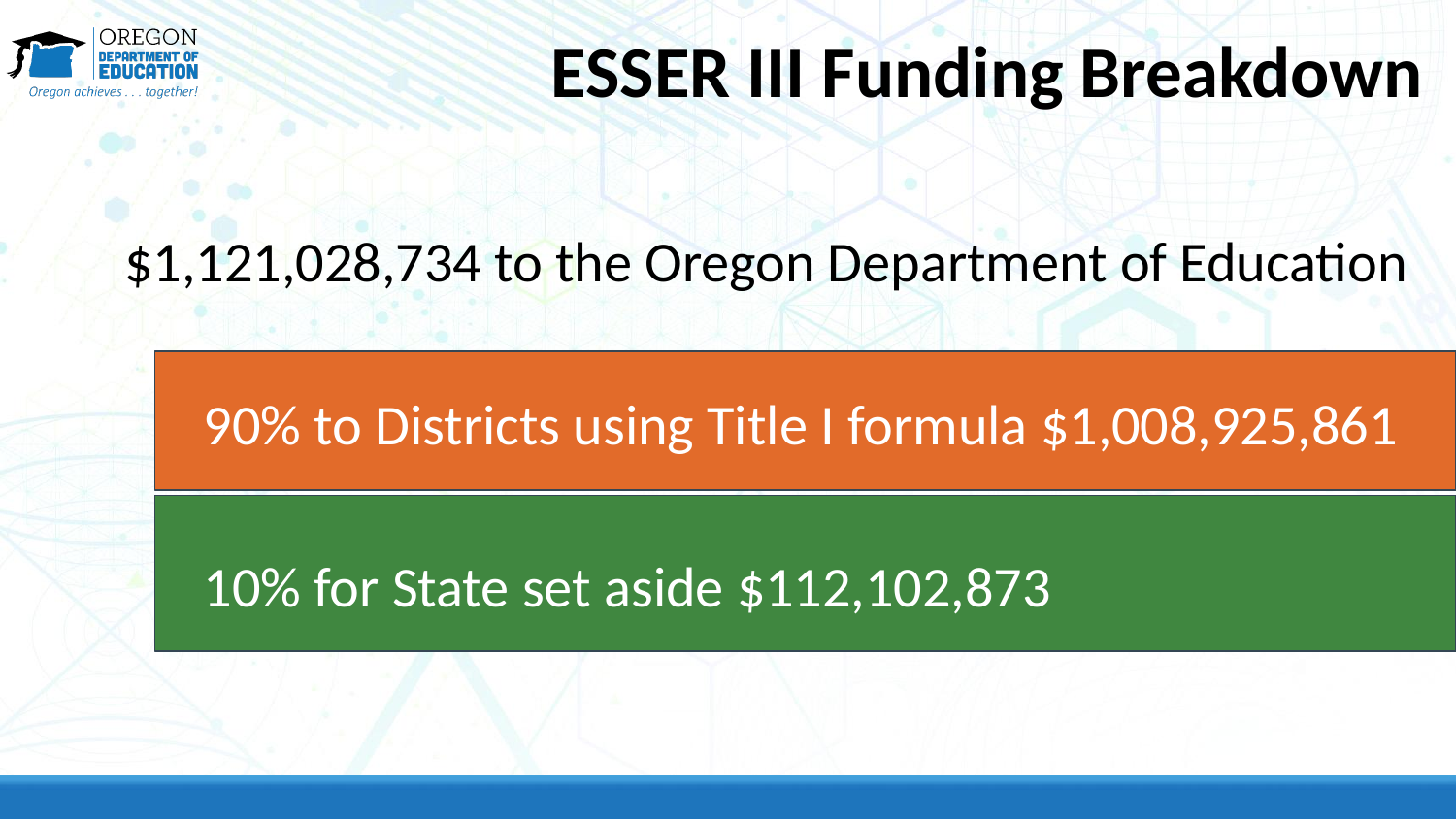

# ESSER III Funding Breakdown
$1,121,028,734 to the Oregon Department of Education

90% to Districts using Title I formula $1,008,925,861

10% for State set aside $112,102,873